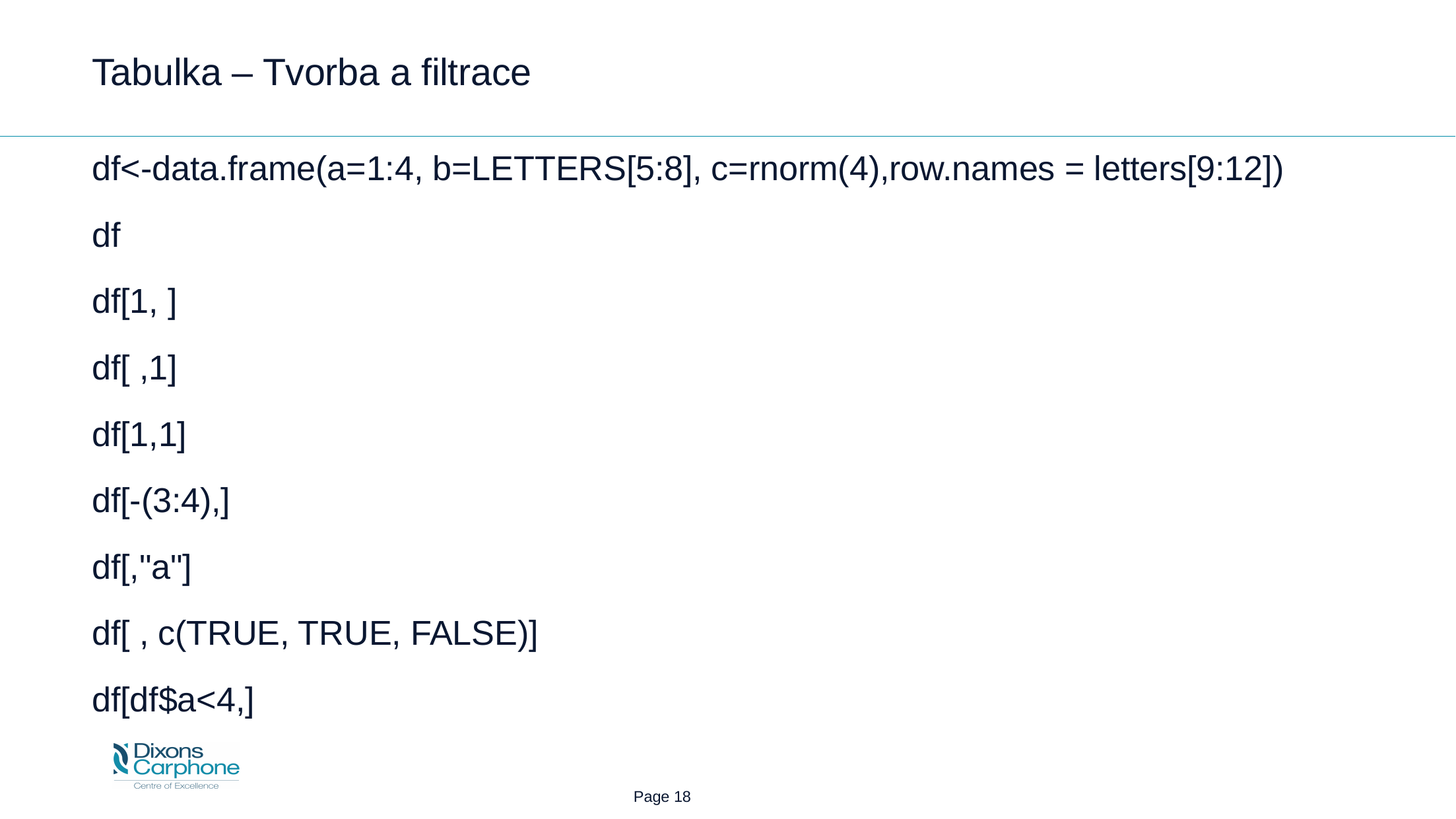

# Tabulka – Tvorba a filtrace
df<-data.frame(a=1:4, b=LETTERS[5:8], c=rnorm(4),row.names = letters[9:12])
df
df[1, ]
df[ ,1]
df[1,1]
df[-(3:4),]
df[,"a"]
df[ , c(TRUE, TRUE, FALSE)]
df[df$a<4,]
 Page 18